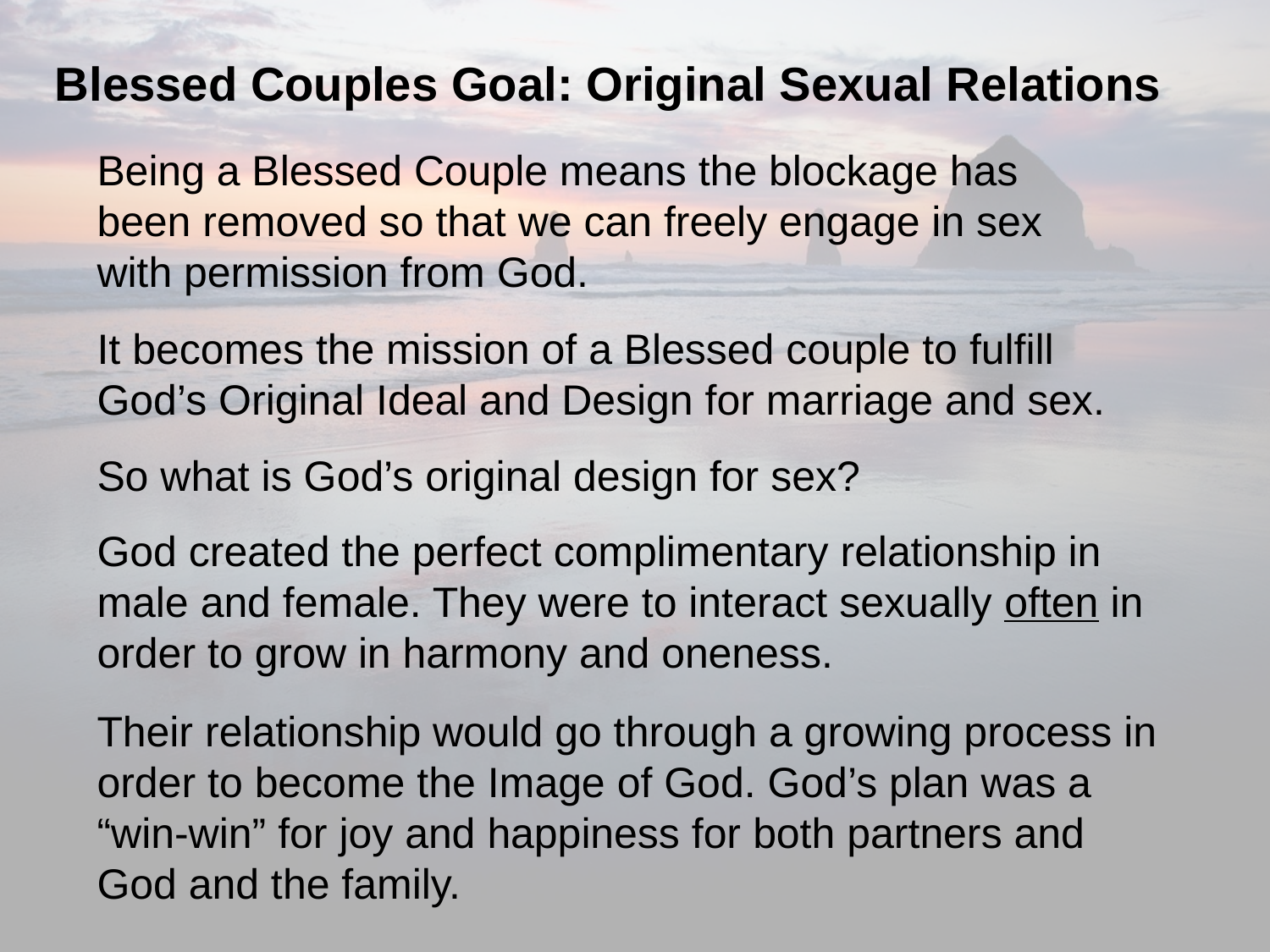

Blessed Couples Goal: Original Sexual Relations
Being a Blessed Couple means the blockage has been removed so that we can freely engage in sex with permission from God.
It becomes the mission of a Blessed couple to fulfill God’s Original Ideal and Design for marriage and sex.
So what is God’s original design for sex?
God created the perfect complimentary relationship in male and female. They were to interact sexually often in order to grow in harmony and oneness.
Their relationship would go through a growing process in order to become the Image of God. God’s plan was a “win-win” for joy and happiness for both partners and God and the family.